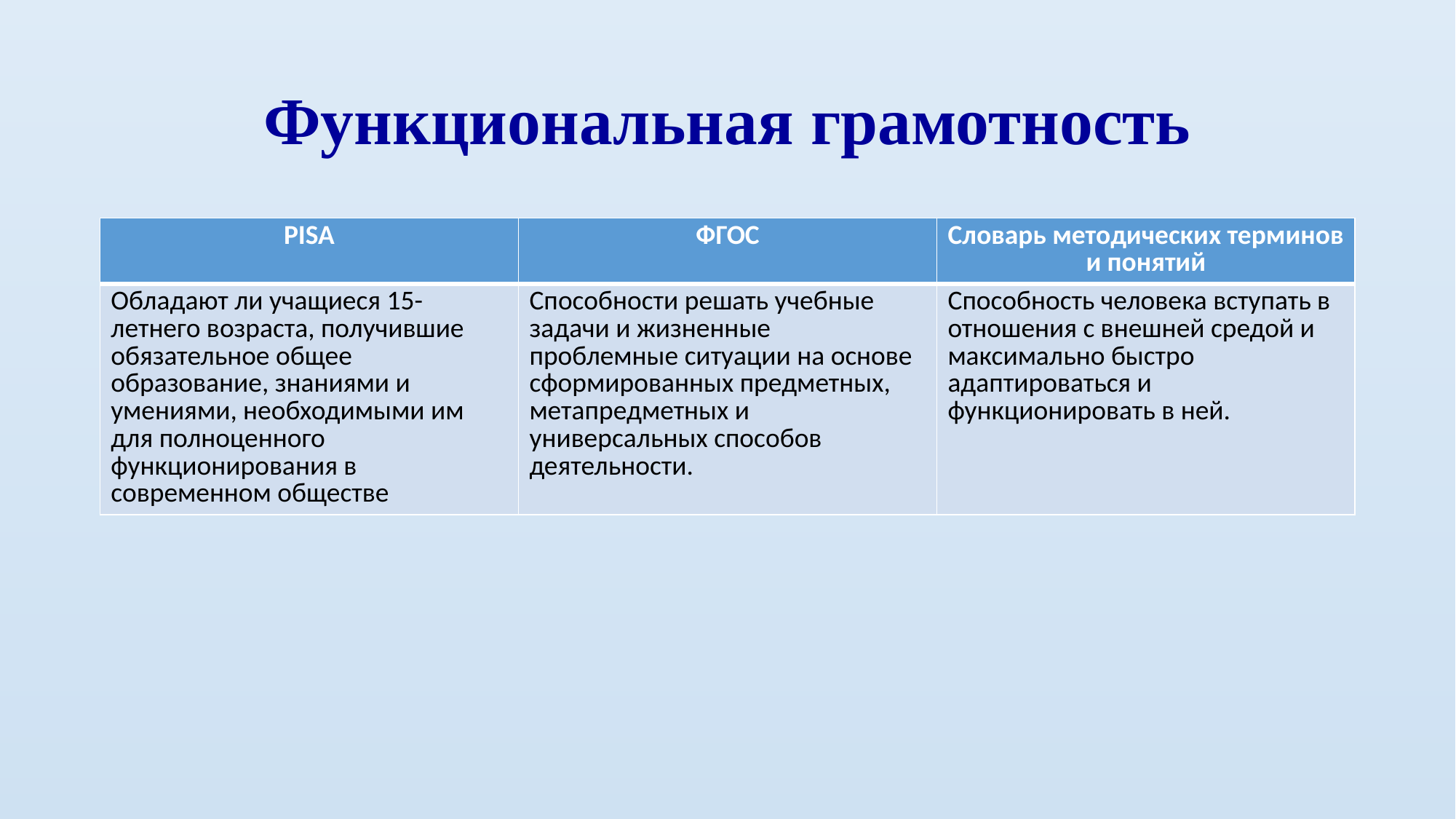

# Функциональная грамотность
| PISA | ФГОС | Словарь методических терминов и понятий |
| --- | --- | --- |
| Обладают ли учащиеся 15-летнего возраста, получившие обязательное общее образование, знаниями и умениями, необходимыми им для полноценного функционирования в современном обществе | Способности решать учебные задачи и жизненные проблемные ситуации на основе сформированных предметных, метапредметных и универсальных способов деятельности. | Способность человека вступать в отношения с внешней средой и максимально быстро адаптироваться и функционировать в ней. |